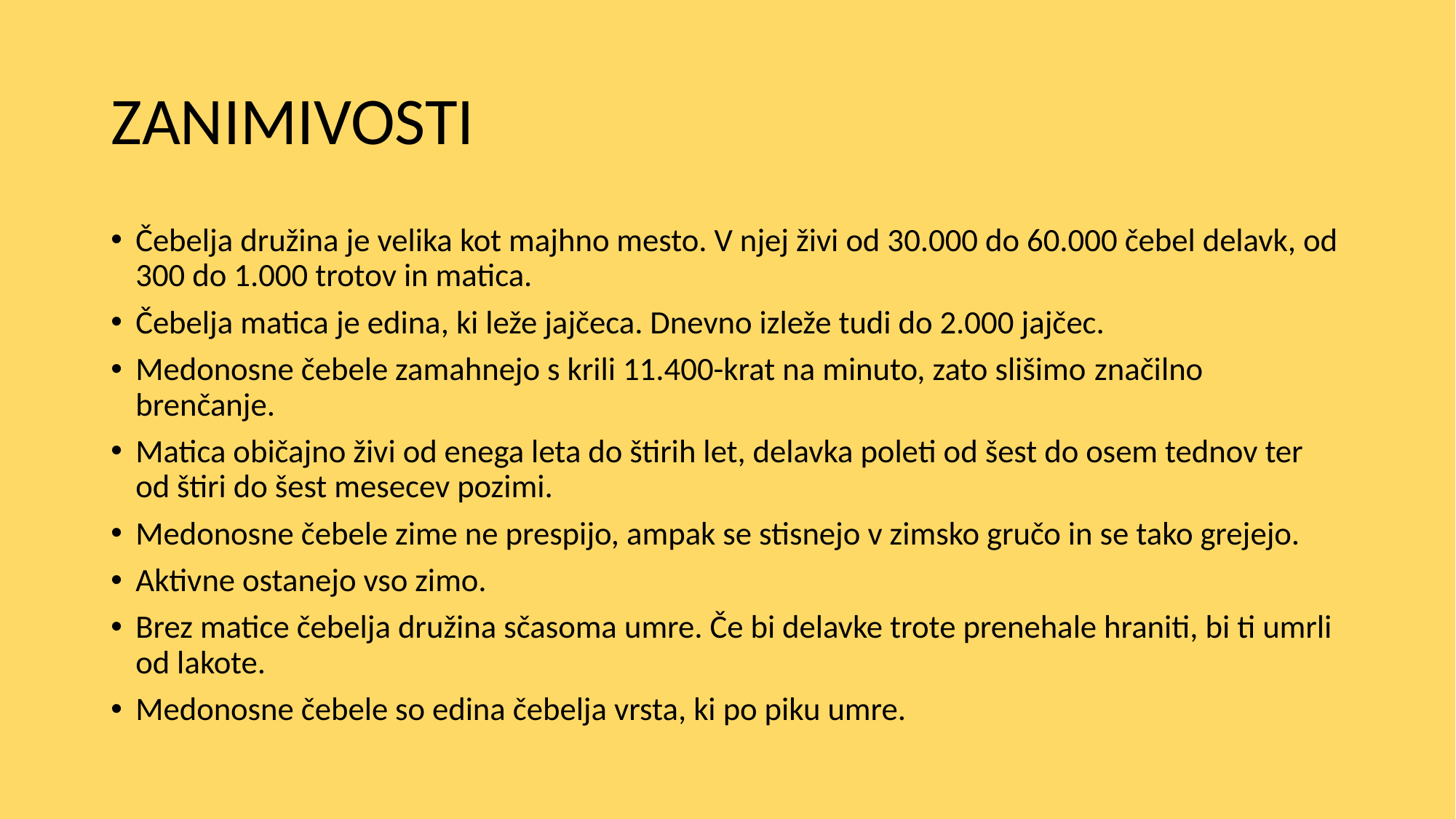

# ZANIMIVOSTI
Čebelja družina je velika kot majhno mesto. V njej živi od 30.000 do 60.000 čebel delavk, od 300 do 1.000 trotov in matica.
Čebelja matica je edina, ki leže jajčeca. Dnevno izleže tudi do 2.000 jajčec.
Medonosne čebele zamahnejo s krili 11.400-krat na minuto, zato slišimo značilno brenčanje.
Matica običajno živi od enega leta do štirih let, delavka poleti od šest do osem tednov ter od štiri do šest mesecev pozimi.
Medonosne čebele zime ne prespijo, ampak se stisnejo v zimsko gručo in se tako grejejo.
Aktivne ostanejo vso zimo.
Brez matice čebelja družina sčasoma umre. Če bi delavke trote prenehale hraniti, bi ti umrli od lakote.
Medonosne čebele so edina čebelja vrsta, ki po piku umre.